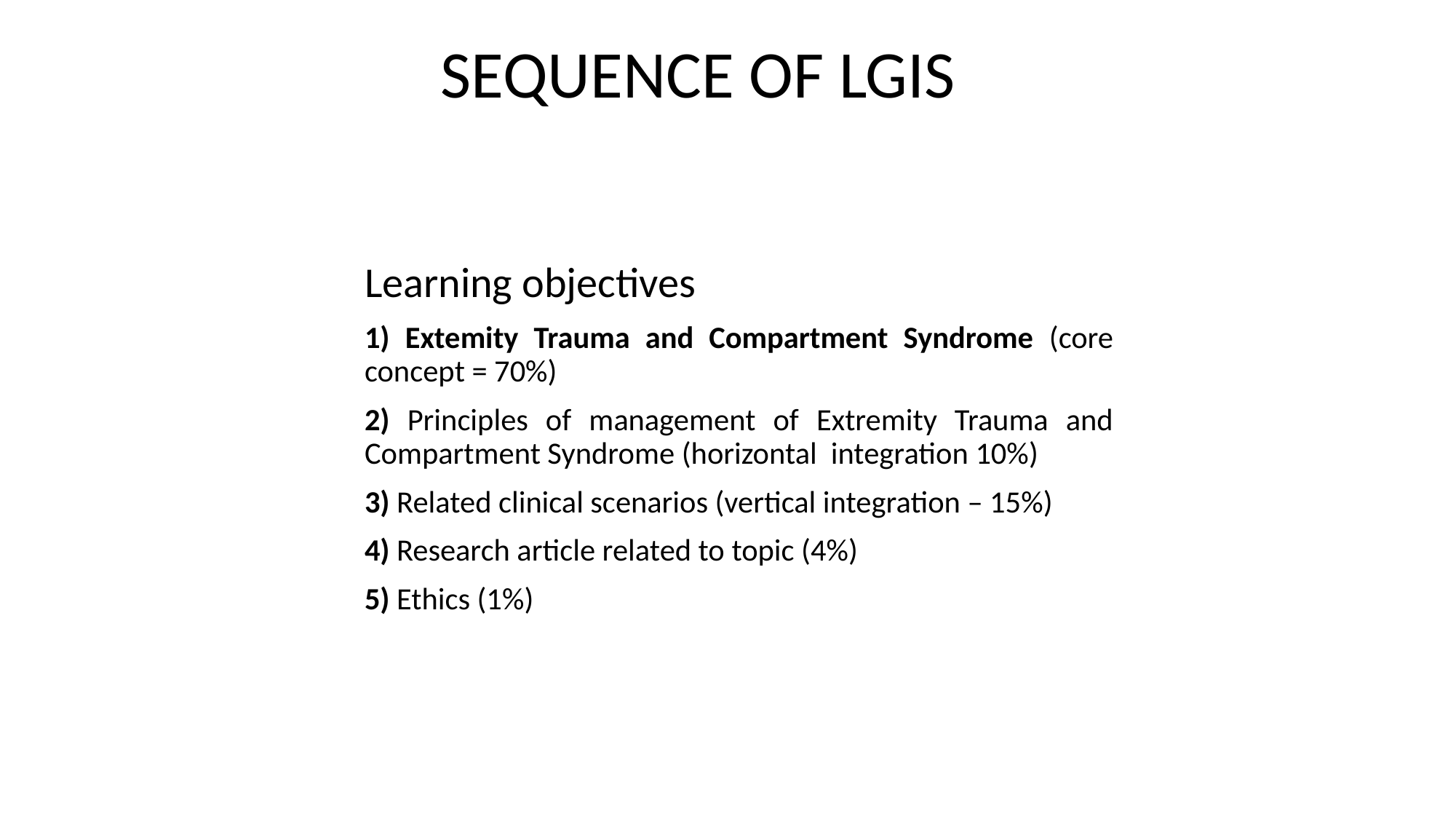

# SEQUENCE OF LGIS

Learning objectives
1) Extemity Trauma and Compartment Syndrome (core concept = 70%)
2) Principles of management of Extremity Trauma and Compartment Syndrome (horizontal  integration 10%)
3) Related clinical scenarios (vertical integration – 15%)
4) Research article related to topic (4%)
5) Ethics (1%)